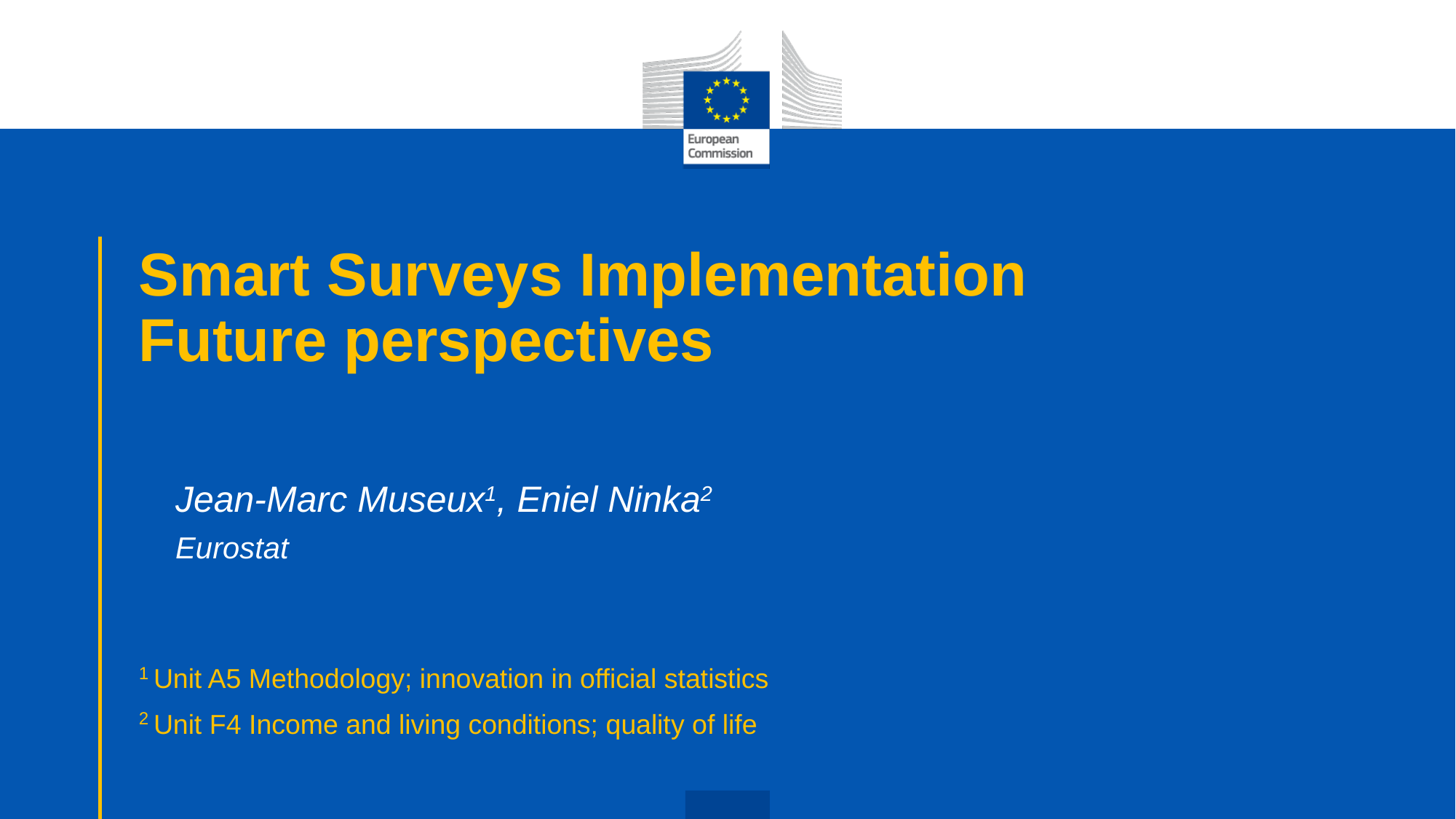

# Smart Surveys Implementation Future perspectives
Jean-Marc Museux1, Eniel Ninka2
Eurostat
1 Unit A5 Methodology; innovation in official statistics
2 Unit F4 Income and living conditions; quality of life